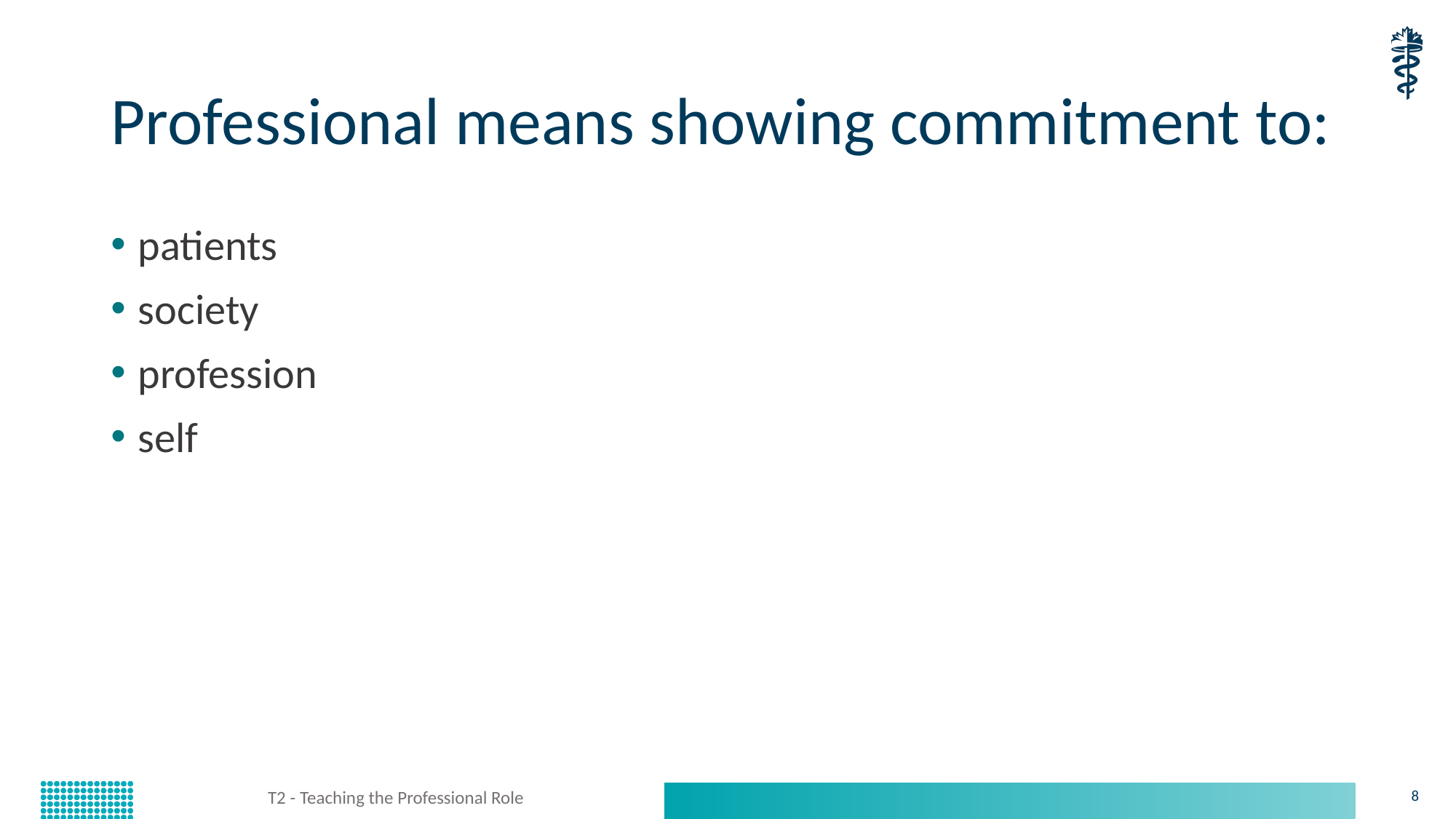

# Professional means showing commitment to:
patients
society
profession
self

T2 - Teaching the Professional Role
8